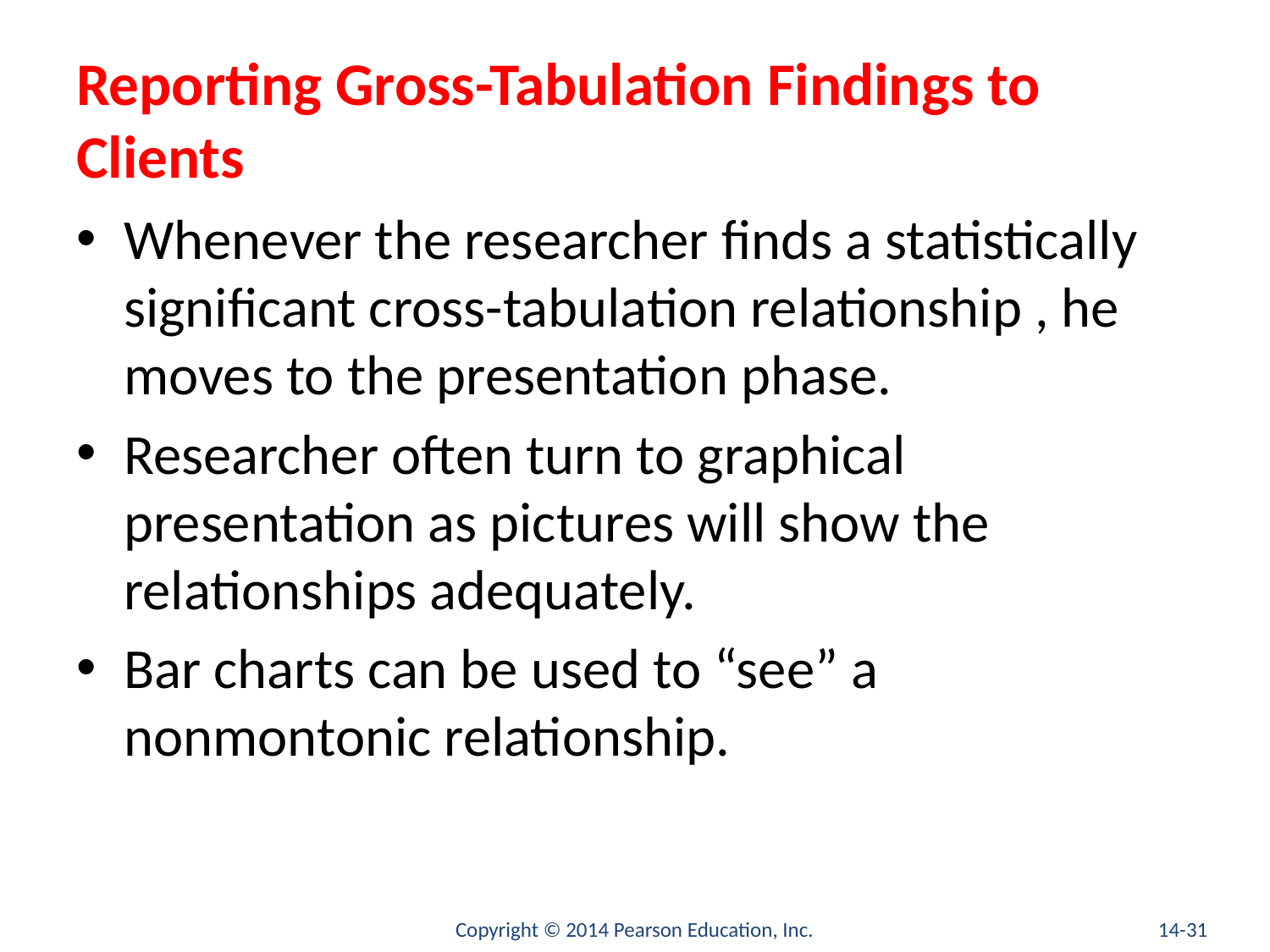

# Reporting Gross-Tabulation Findings to Clients
Whenever the researcher finds a statistically significant cross-tabulation relationship , he moves to the presentation phase.
Researcher often turn to graphical presentation as pictures will show the relationships adequately.
Bar charts can be used to “see” a nonmontonic relationship.